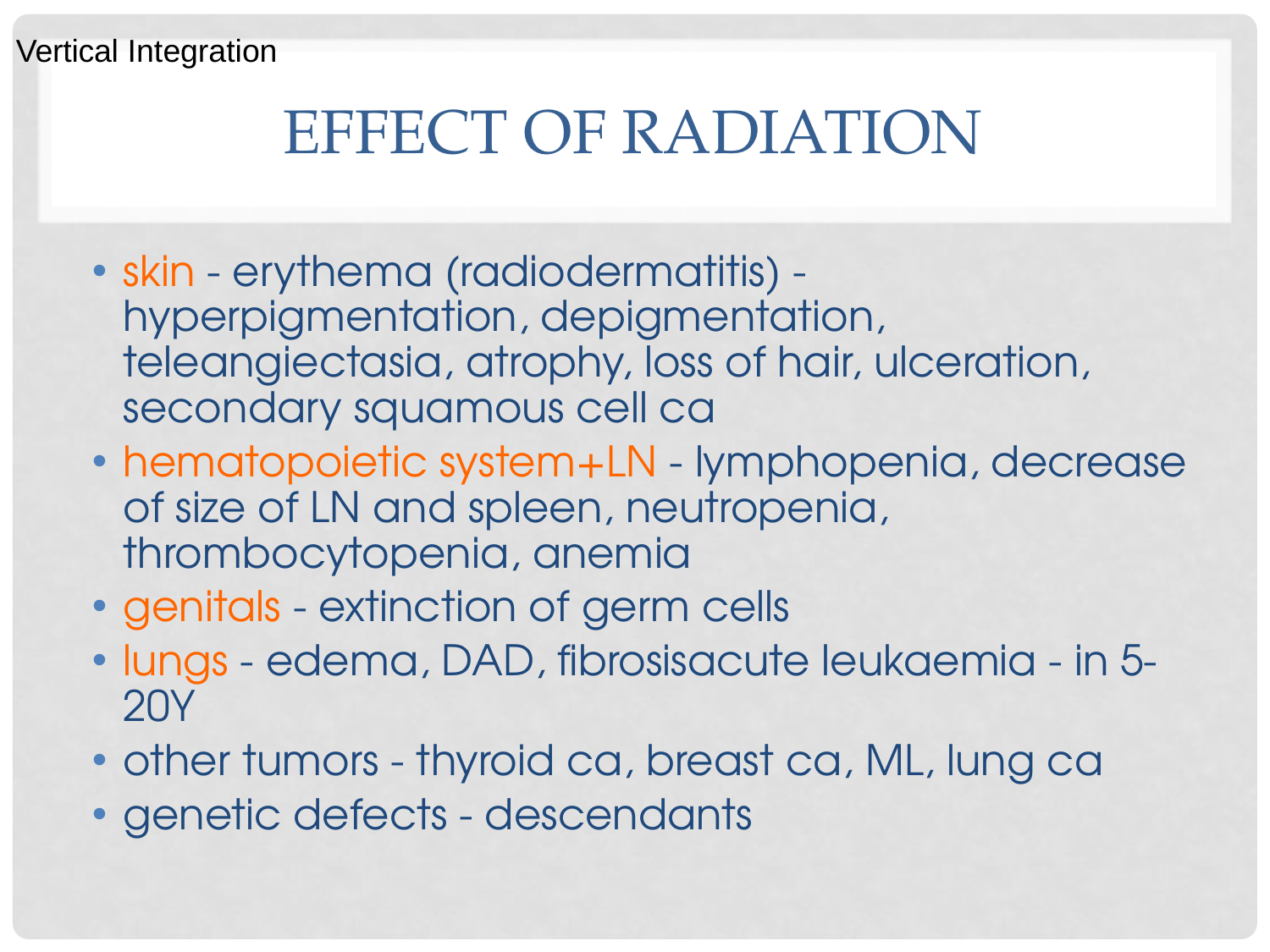

Vertical Integration
# Effect of radiation
skin - erythema (radiodermatitis) - hyperpigmentation, depigmentation, teleangiectasia, atrophy, loss of hair, ulceration, secondary squamous cell ca
hematopoietic system+LN - lymphopenia, decrease of size of LN and spleen, neutropenia, thrombocytopenia, anemia
genitals - extinction of germ cells
lungs - edema, DAD, fibrosisacute leukaemia - in 5-20Y
other tumors - thyroid ca, breast ca, ML, lung ca
genetic defects - descendants